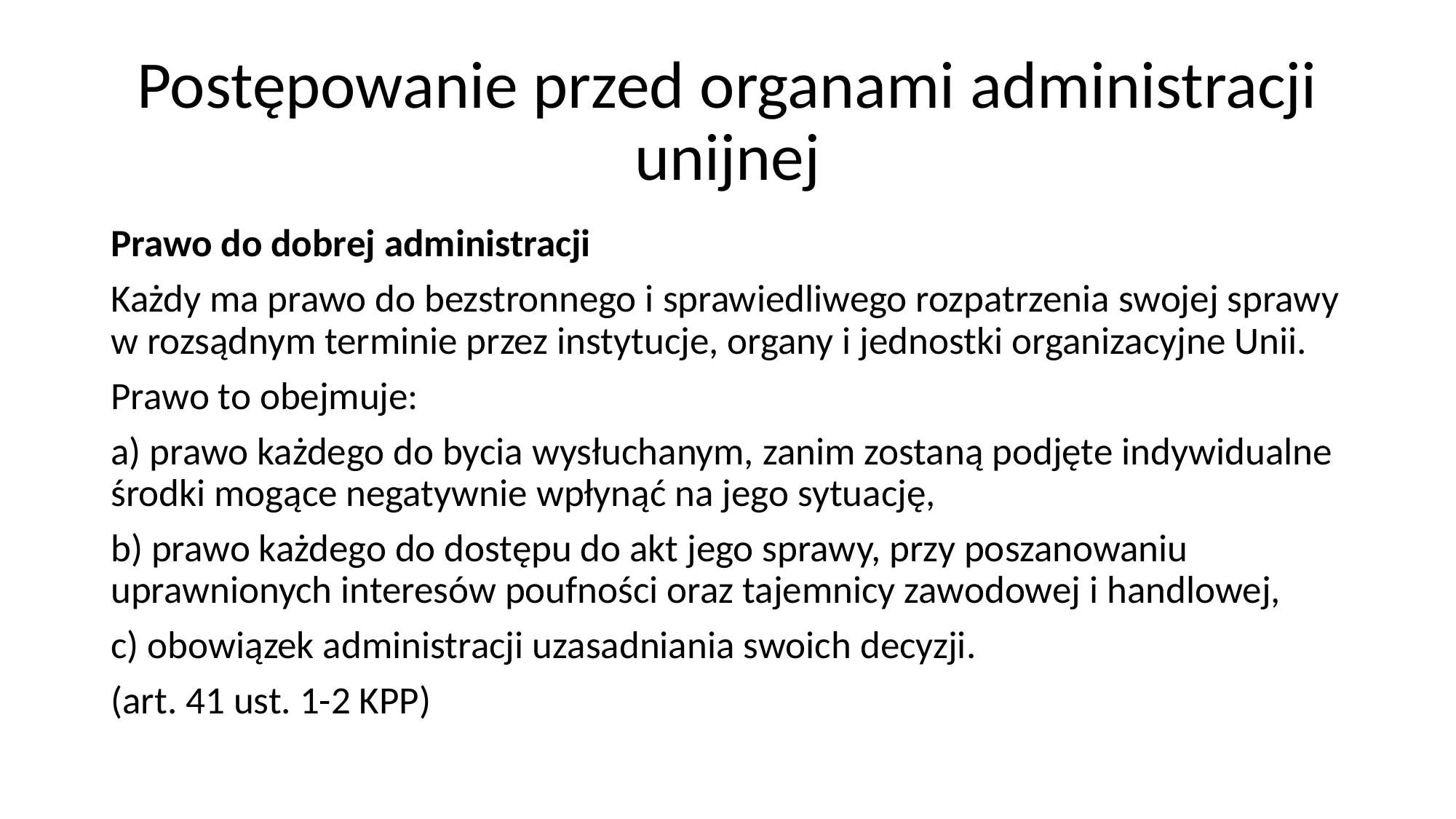

# Postępowanie przed organami administracji unijnej
Prawo do dobrej administracji
Każdy ma prawo do bezstronnego i sprawiedliwego rozpatrzenia swojej sprawy w rozsądnym terminie przez instytucje, organy i jednostki organizacyjne Unii.
Prawo to obejmuje:
a) prawo każdego do bycia wysłuchanym, zanim zostaną podjęte indywidualne środki mogące negatywnie wpłynąć na jego sytuację,
b) prawo każdego do dostępu do akt jego sprawy, przy poszanowaniu uprawnionych interesów poufności oraz tajemnicy zawodowej i handlowej,
c) obowiązek administracji uzasadniania swoich decyzji.
(art. 41 ust. 1-2 KPP)